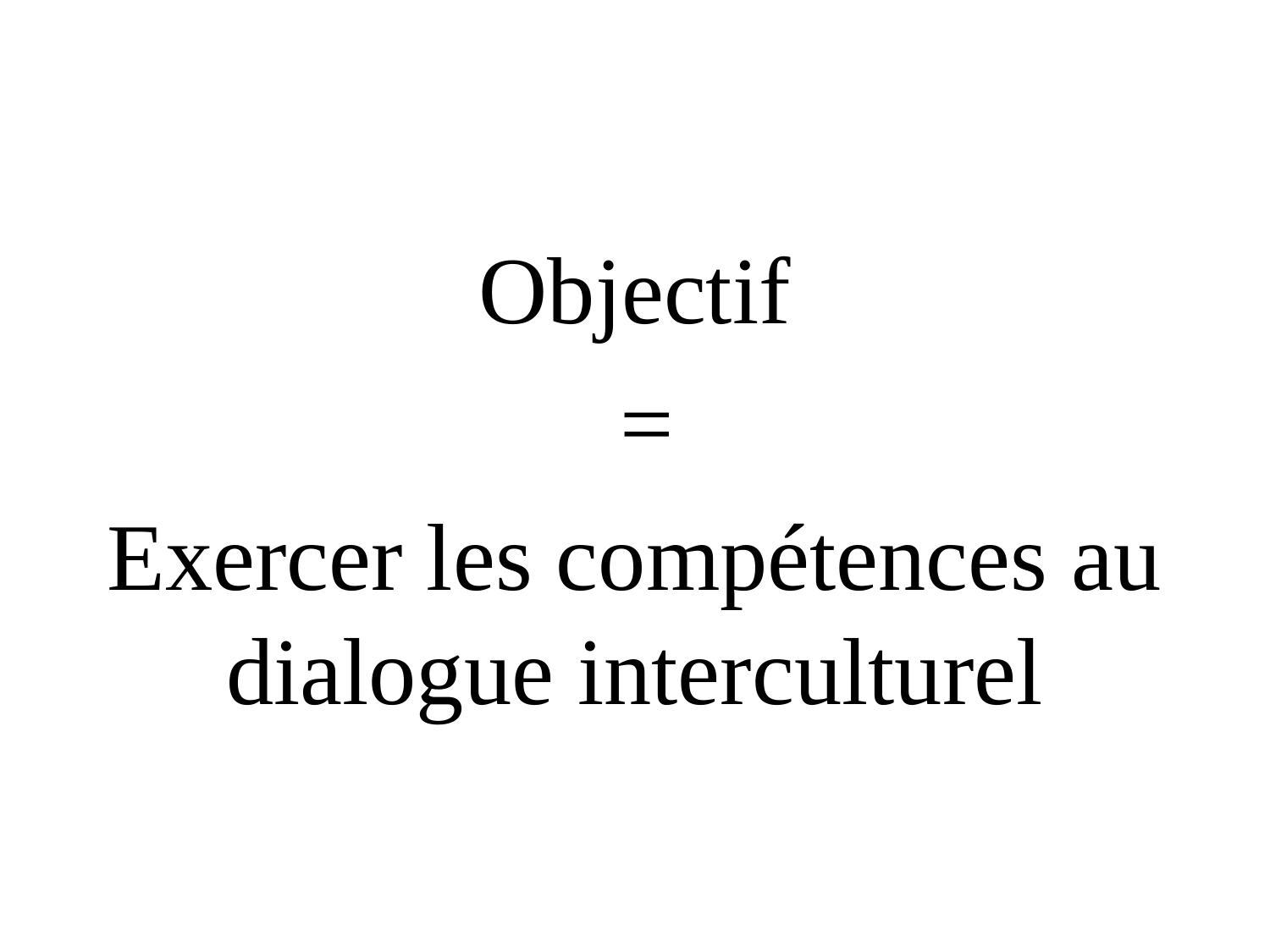

#
Objectif
 =
Exercer les compétences au dialogue interculturel